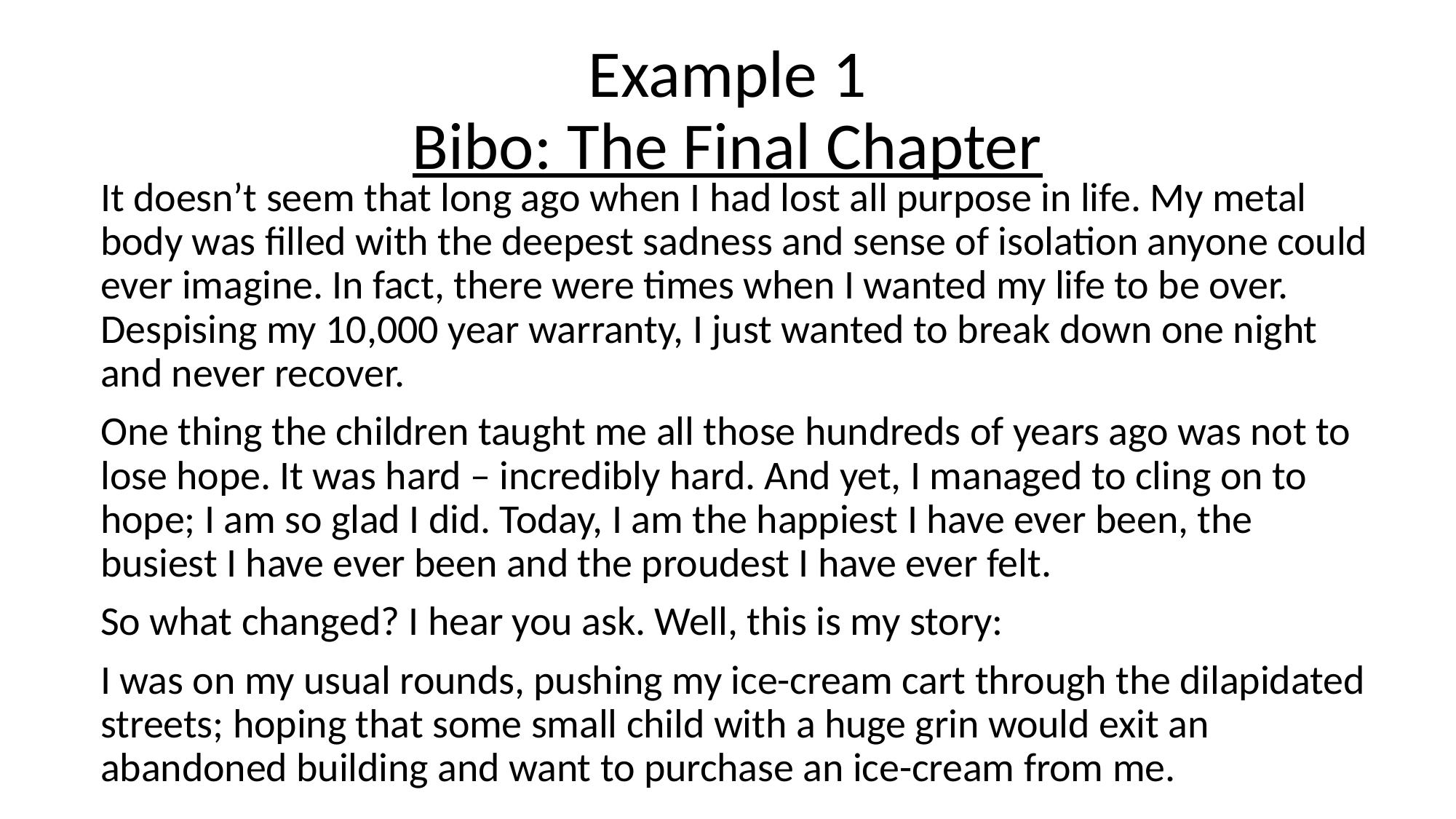

# Example 1 Bibo: The Final Chapter
It doesn’t seem that long ago when I had lost all purpose in life. My metal body was filled with the deepest sadness and sense of isolation anyone could ever imagine. In fact, there were times when I wanted my life to be over. Despising my 10,000 year warranty, I just wanted to break down one night and never recover.
One thing the children taught me all those hundreds of years ago was not to lose hope. It was hard – incredibly hard. And yet, I managed to cling on to hope; I am so glad I did. Today, I am the happiest I have ever been, the busiest I have ever been and the proudest I have ever felt.
So what changed? I hear you ask. Well, this is my story:
I was on my usual rounds, pushing my ice-cream cart through the dilapidated streets; hoping that some small child with a huge grin would exit an abandoned building and want to purchase an ice-cream from me.